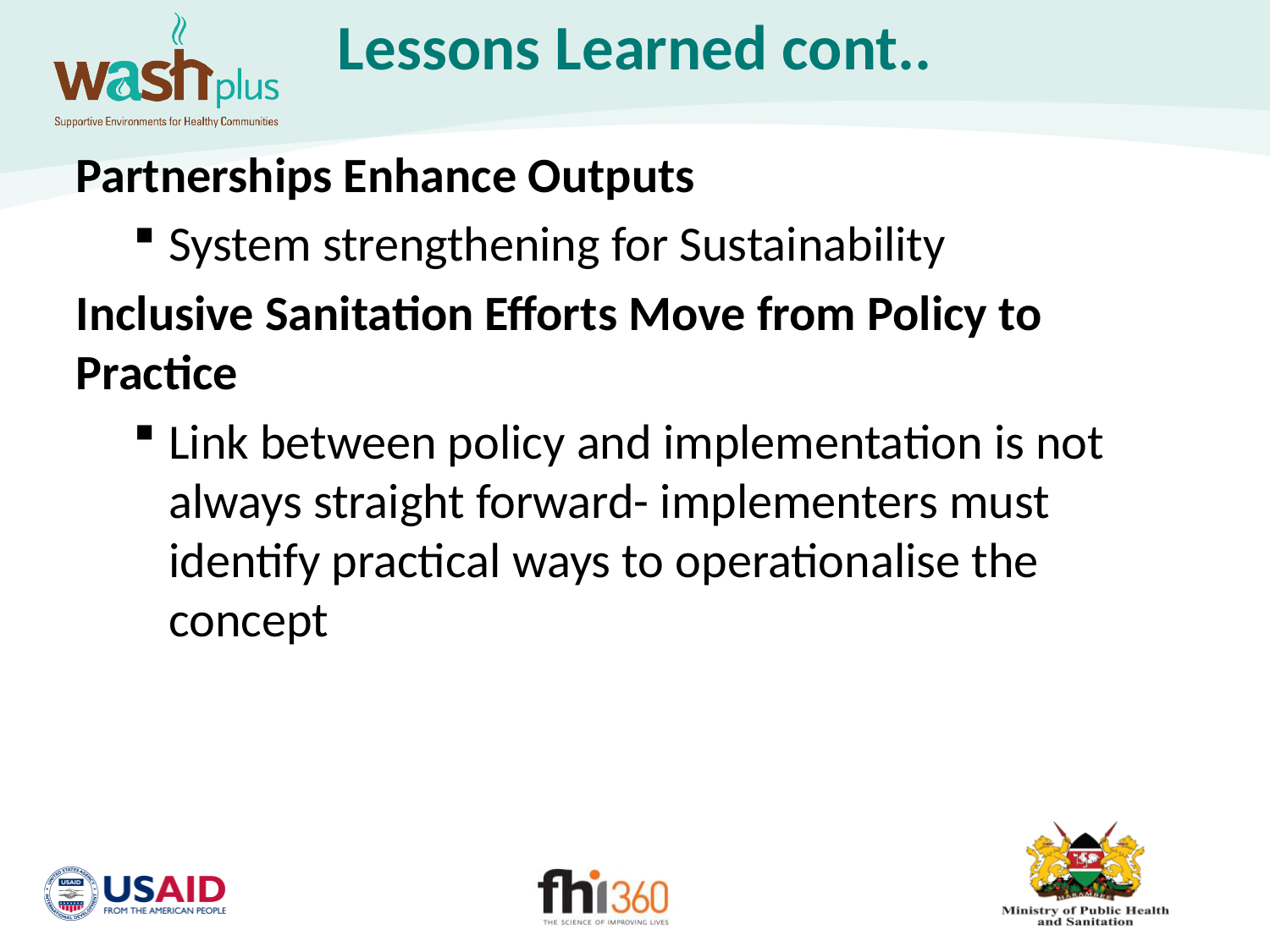

# Lessons Learned cont..
Partnerships Enhance Outputs
System strengthening for Sustainability
Inclusive Sanitation Efforts Move from Policy to Practice
Link between policy and implementation is not always straight forward- implementers must identify practical ways to operationalise the concept